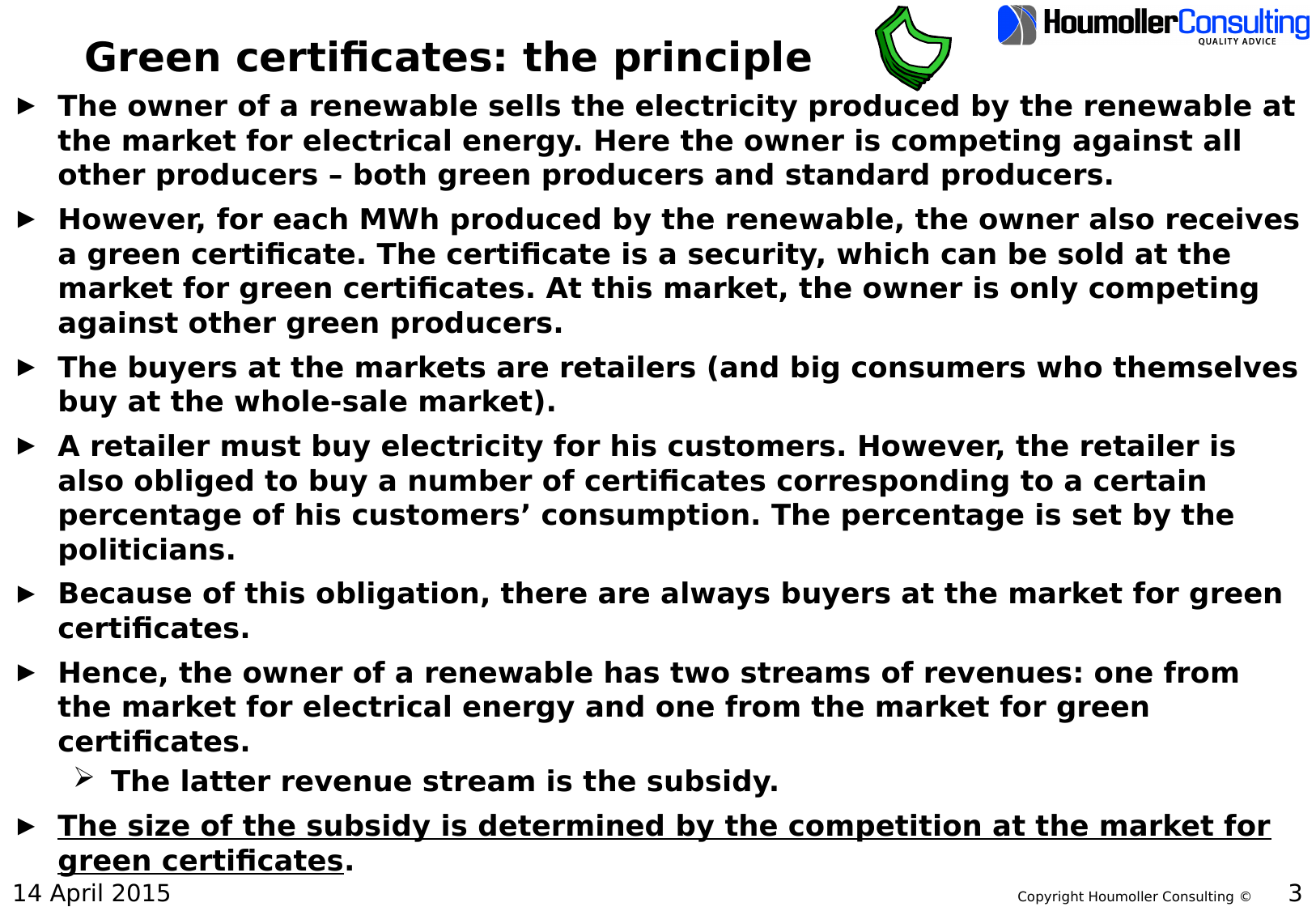

# Green certificates: the principle

The owner of a renewable sells the electricity produced by the renewable at the market for electrical energy. Here the owner is competing against all other producers – both green producers and standard producers.
However, for each MWh produced by the renewable, the owner also receives a green certificate. The certificate is a security, which can be sold at the market for green certificates. At this market, the owner is only competing against other green producers.
The buyers at the markets are retailers (and big consumers who themselves buy at the whole-sale market).
A retailer must buy electricity for his customers. However, the retailer is also obliged to buy a number of certificates corresponding to a certain percentage of his customers’ consumption. The percentage is set by the politicians.
Because of this obligation, there are always buyers at the market for green certificates.
Hence, the owner of a renewable has two streams of revenues: one from the market for electrical energy and one from the market for green certificates.
The latter revenue stream is the subsidy.
The size of the subsidy is determined by the competition at the market for green certificates.
14 April 2015
3